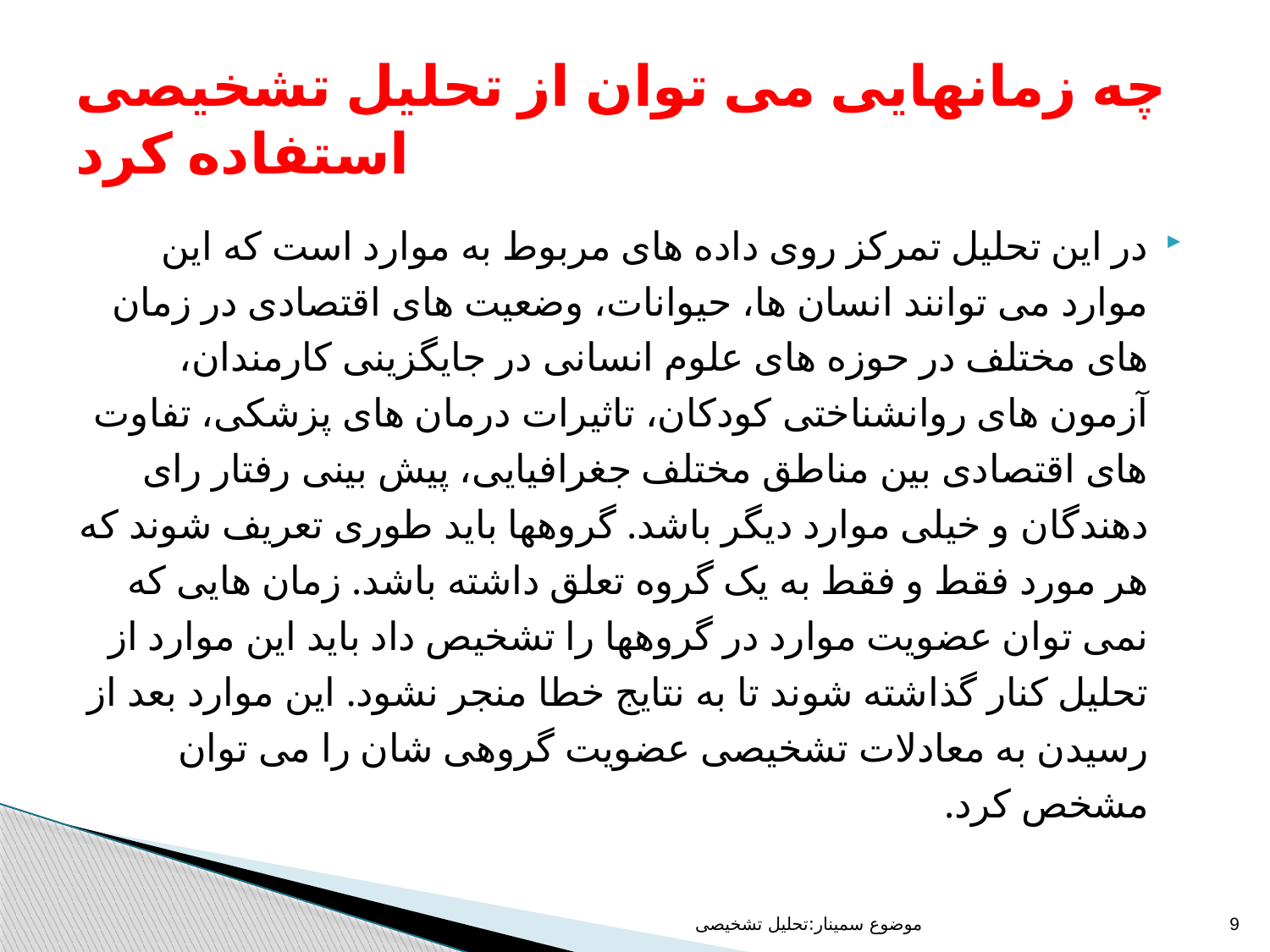

# چه زمانهایی می توان از تحلیل تشخیصی استفاده کرد
در این تحلیل تمرکز روی داده های مربوط به موارد است که این موارد می توانند انسان ها، حیوانات، وضعیت های اقتصادی در زمان های مختلف در حوزه های علوم انسانی در جایگزینی کارمندان، آزمون های روانشناختی کودکان، تاثیرات درمان های پزشکی، تفاوت های اقتصادی بین مناطق مختلف جغرافیایی، پیش بینی رفتار رای دهندگان و خیلی موارد دیگر باشد. گروهها باید طوری تعریف شوند که هر مورد فقط و فقط به یک گروه تعلق داشته باشد. زمان هایی که نمی توان عضویت موارد در گروهها را تشخیص داد باید این موارد از تحلیل کنار گذاشته شوند تا به نتایج خطا منجر نشود. این موارد بعد از رسیدن به معادلات تشخیصی عضویت گروهی شان را می توان مشخص کرد.

موضوع سمینار:تحلیل تشخیصی
9